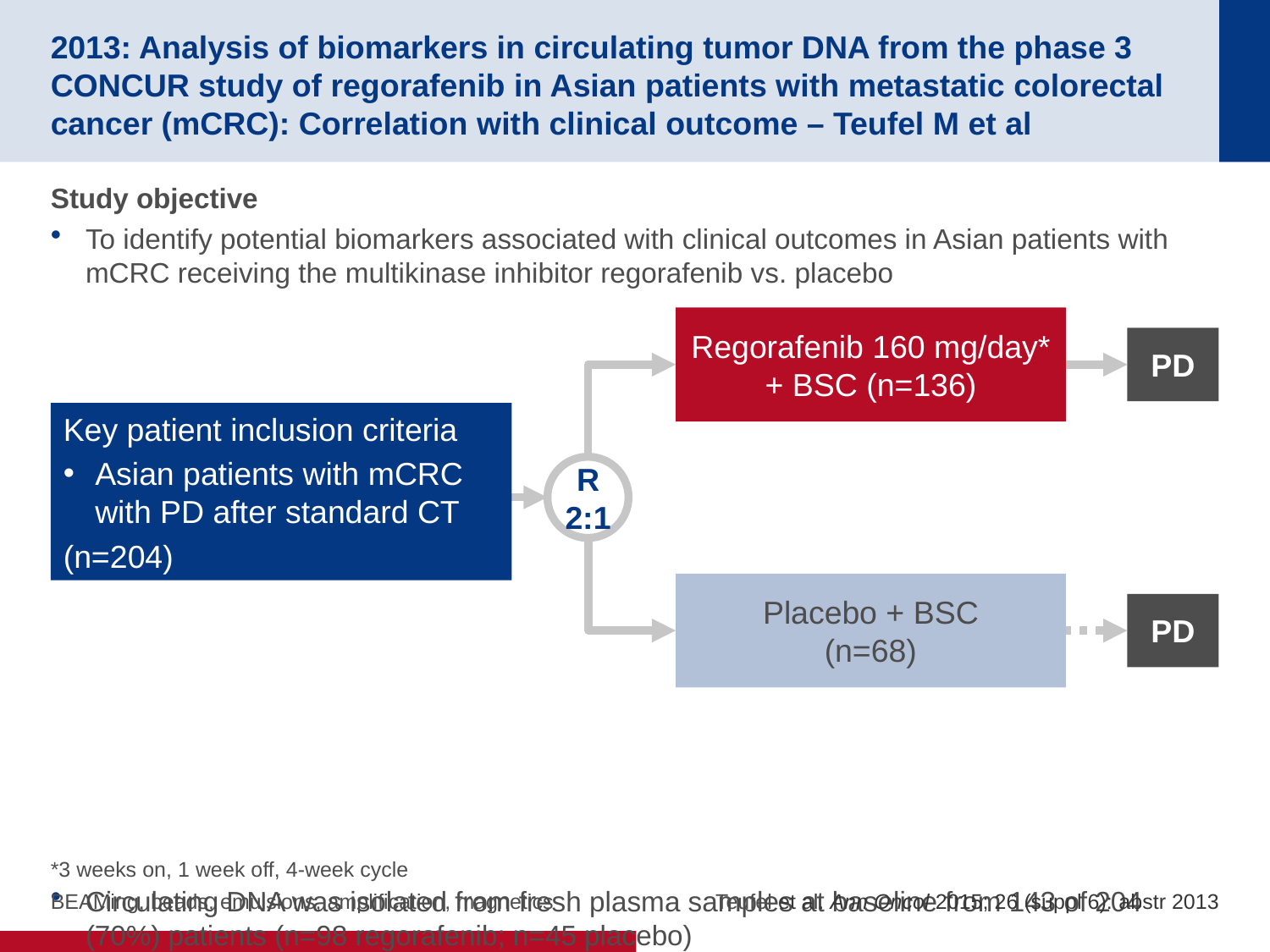

# 2013: Analysis of biomarkers in circulating tumor DNA from the phase 3 CONCUR study of regorafenib in Asian patients with metastatic colorectal cancer (mCRC): Correlation with clinical outcome – Teufel M et al
Study objective
To identify potential biomarkers associated with clinical outcomes in Asian patients with mCRC receiving the multikinase inhibitor regorafenib vs. placebo

Circulating DNA was isolated from fresh plasma samples at baseline from 143 of 204 (70%) patients (n=98 regorafenib; n=45 placebo)
Mutation analysis of circulating DNA in plasma was performed using BEAMing
Historical KRAS mutation information was collected at study entry
Regorafenib 160 mg/day* + BSC (n=136)
PD
Key patient inclusion criteria
Asian patients with mCRC with PD after standard CT
(n=204)
R
2:1
Placebo + BSC
(n=68)
PD
*3 weeks on, 1 week off, 4-week cycle
BEAMing, beads, emulsions, amplification, magnetics
Teufel et al. Ann Oncol 2015; 26 (suppl 6): abstr 2013